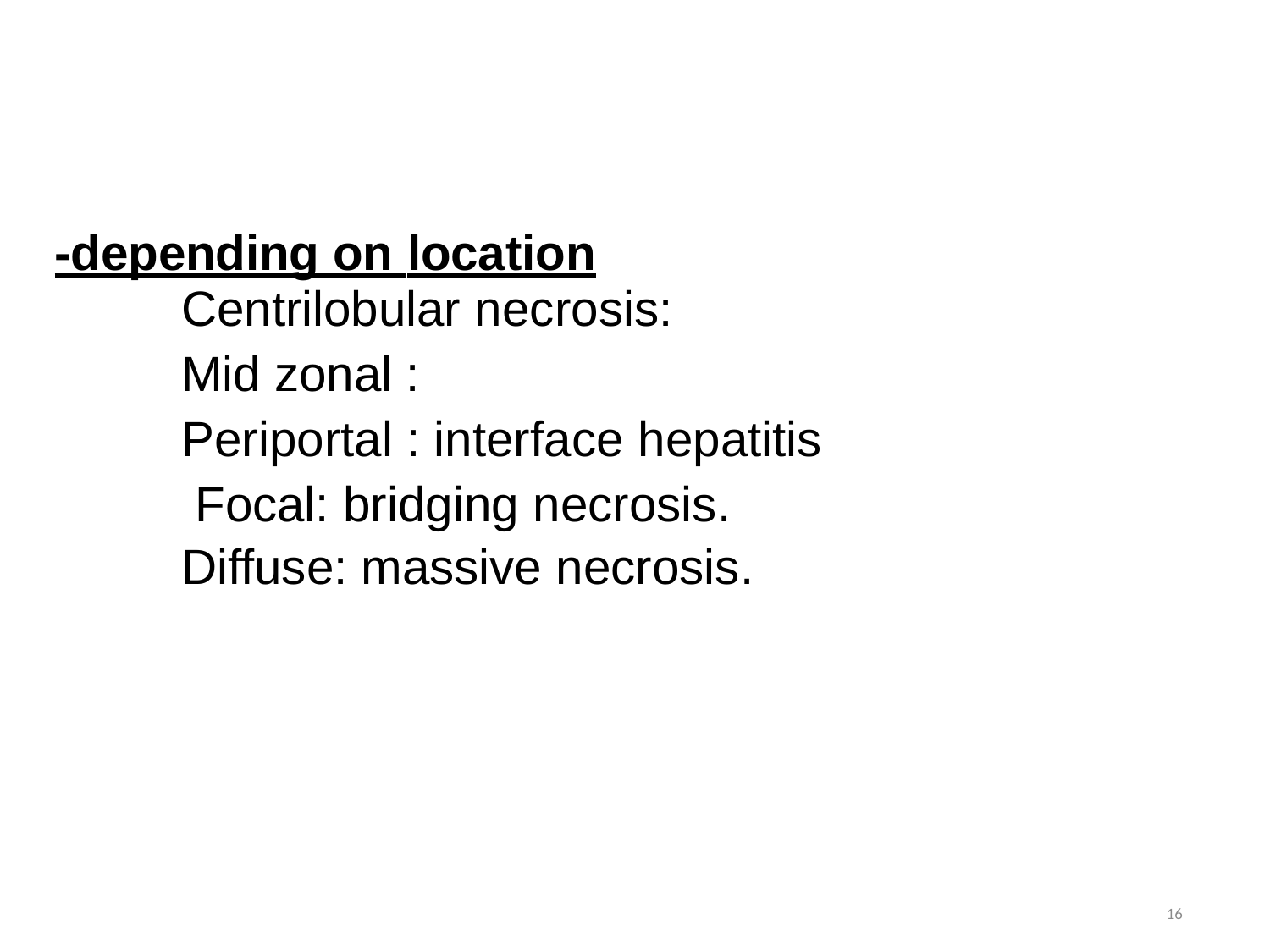

-depending on location
Centrilobular necrosis:
Mid zonal :
Periportal : interface hepatitis  Focal: bridging necrosis.
Diffuse: massive necrosis.
16